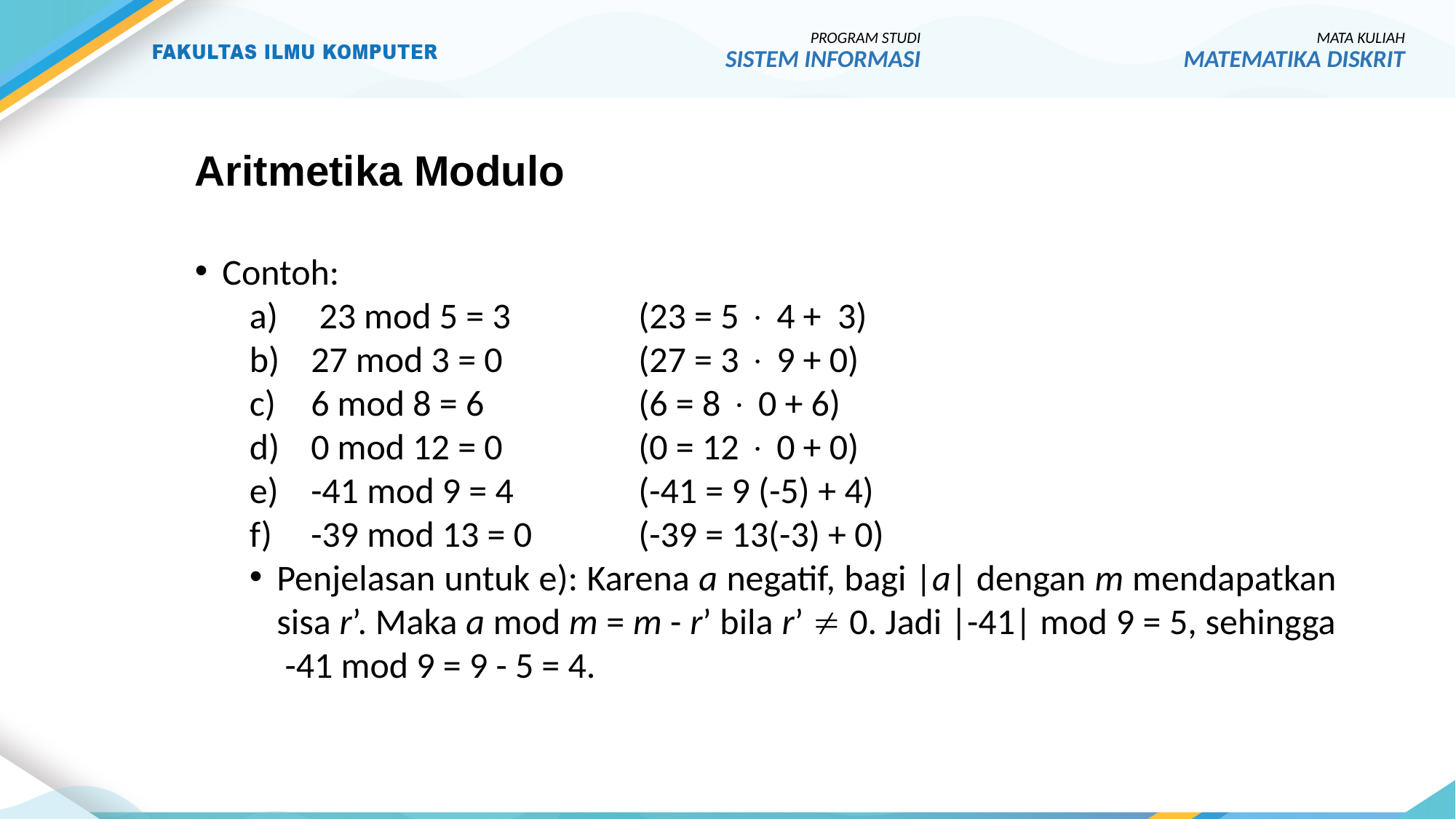

PROGRAM STUDI
SISTEM INFORMASI
MATA KULIAH
MATEMATIKA DISKRIT
# Aritmetika Modulo
Contoh:
 23 mod 5 = 3		(23 = 5 ⋅ 4 +  3)
27 mod 3 = 0		(27 = 3 ⋅ 9 + 0)
6 mod 8 = 6		(6 = 8 ⋅ 0 + 6)
0 mod 12 = 0		(0 = 12 ⋅ 0 + 0)
-41 mod 9 = 4		(-41 = 9 (-5) + 4)
-39 mod 13 = 0	(-39 = 13(-3) + 0)
Penjelasan untuk e): Karena a negatif, bagi |a| dengan m mendapatkan sisa r’. Maka a mod m = m - r’ bila r’ ≠ 0. Jadi |-41| mod 9 = 5, sehingga  -41 mod 9 = 9 - 5 = 4.